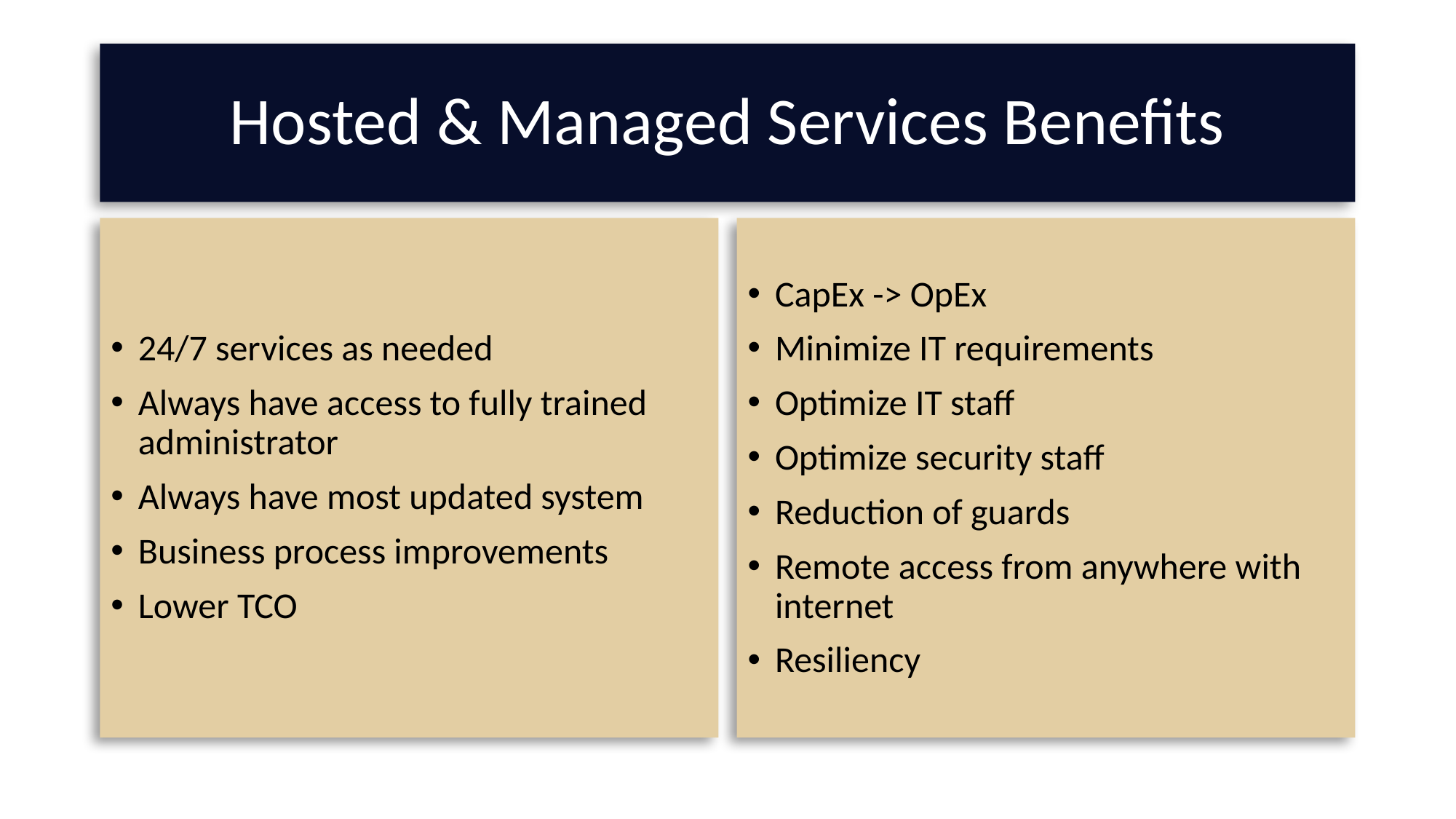

# Hosted & Managed Services Benefits
24/7 services as needed
Always have access to fully trained administrator
Always have most updated system
Business process improvements
Lower TCO
CapEx -> OpEx
Minimize IT requirements
Optimize IT staff
Optimize security staff
Reduction of guards
Remote access from anywhere with internet
Resiliency